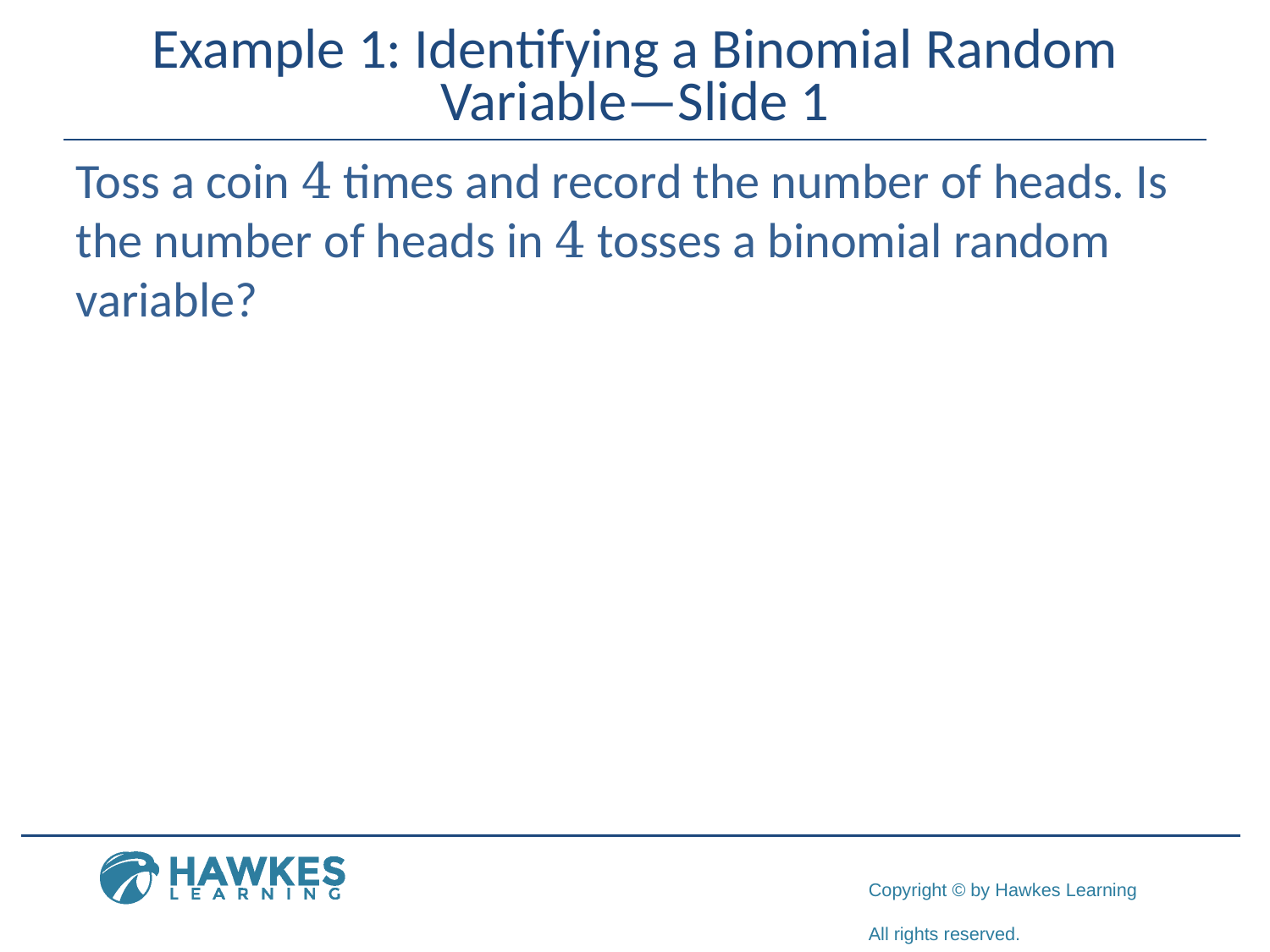

# Example 1: Identifying a Binomial Random Variable—Slide 1
Toss a coin 4 times and record the number of heads. Is the number of heads in 4 tosses a binomial random variable?